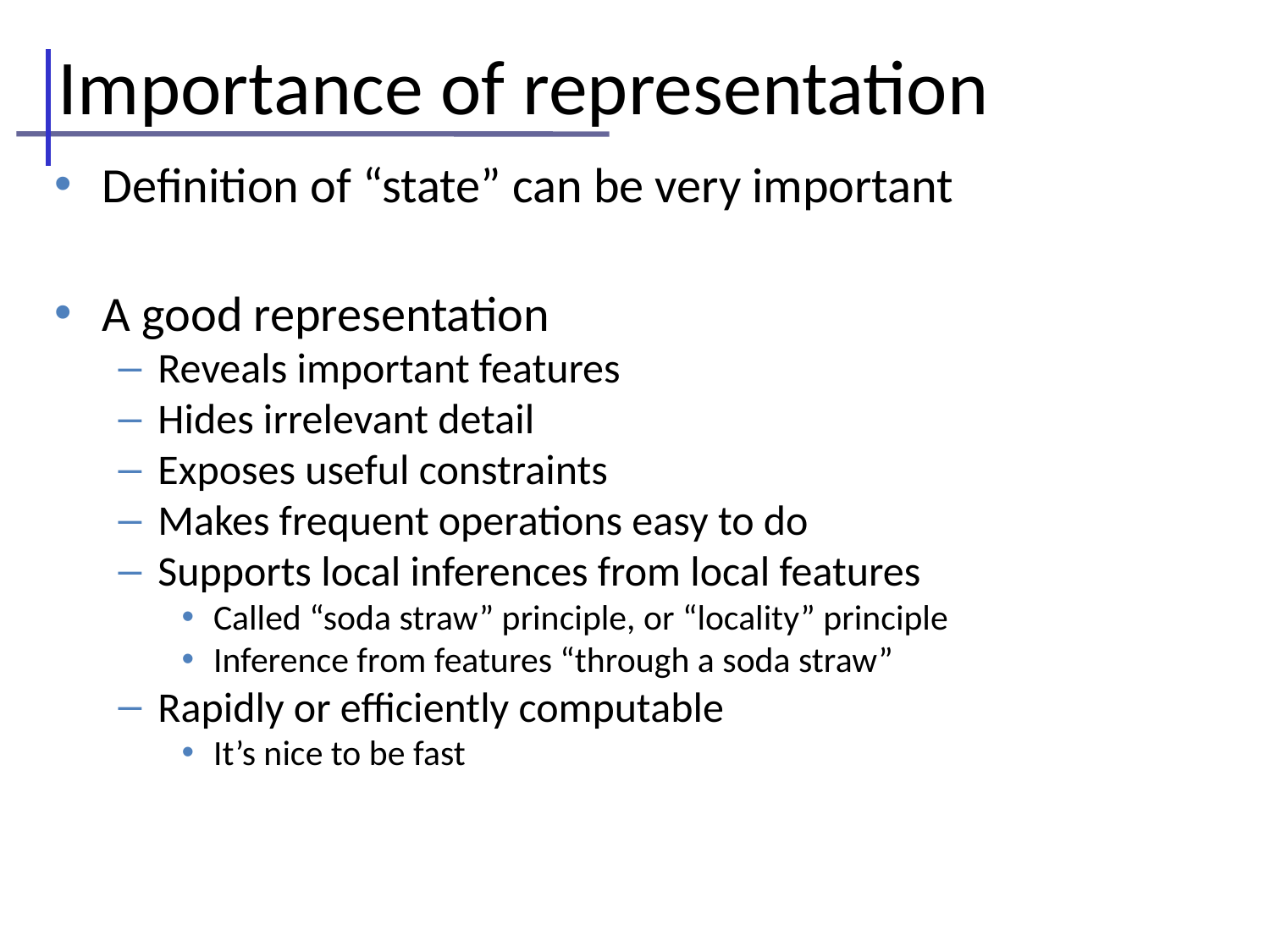

Importance of representation
Definition of “state” can be very important

A good representation
Reveals important features
Hides irrelevant detail
Exposes useful constraints
Makes frequent operations easy to do
Supports local inferences from local features
Called “soda straw” principle, or “locality” principle
Inference from features “through a soda straw”
Rapidly or efficiently computable
It’s nice to be fast